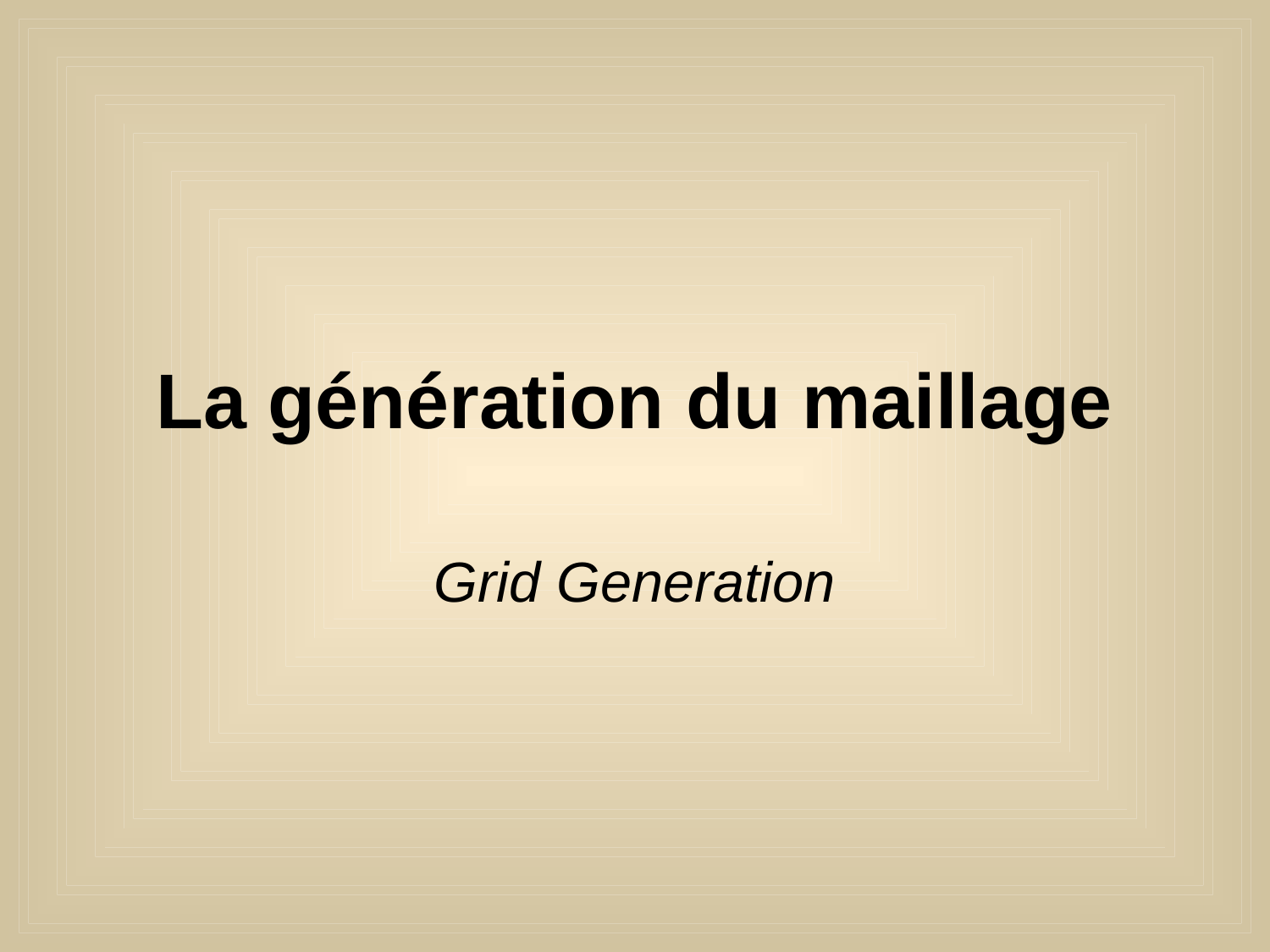

# La génération du maillage
Grid Generation